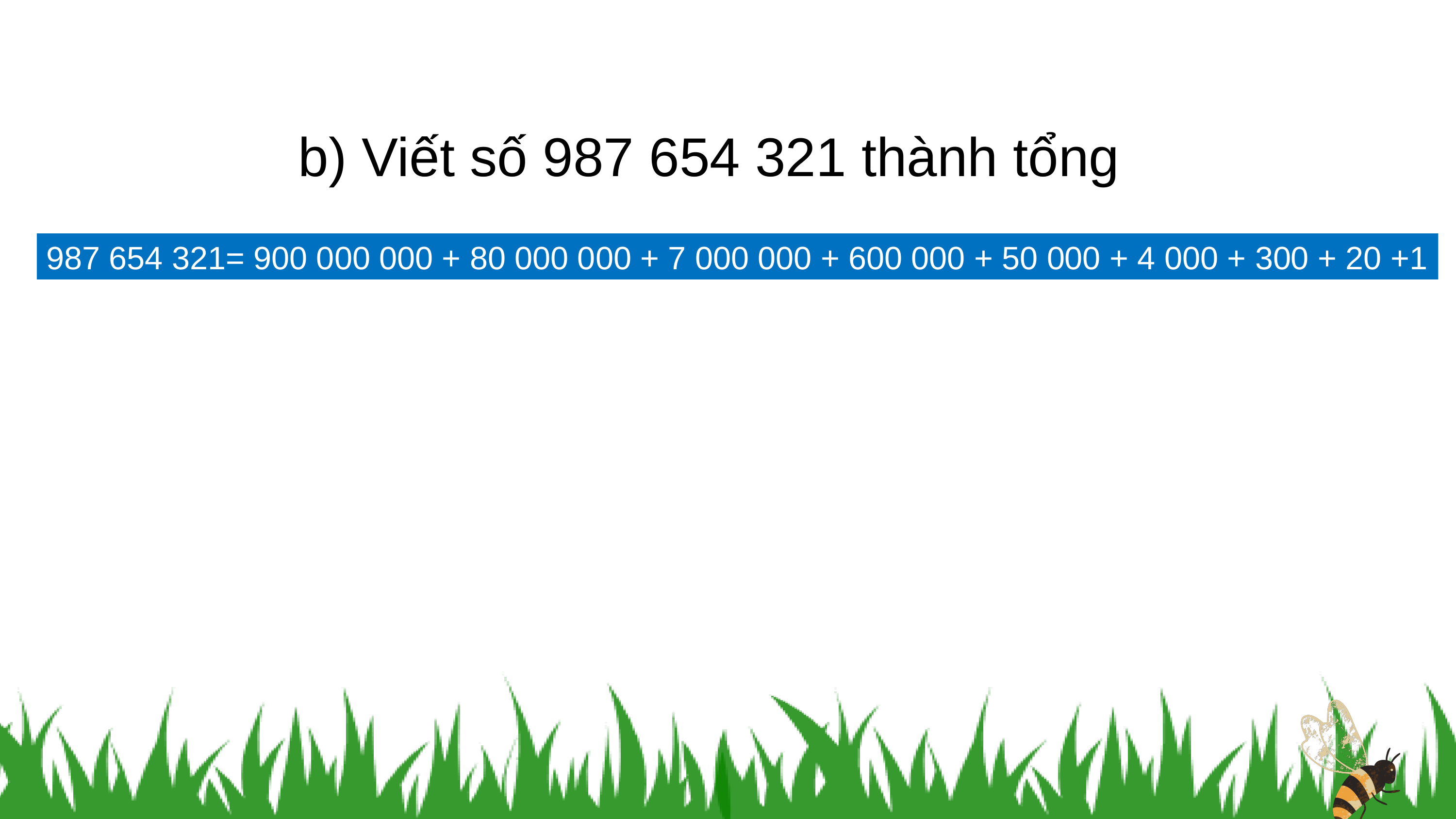

b) Viết số 987 654 321 thành tổng
987 654 321= 900 000 000 + 80 000 000 + 7 000 000 + 600 000 + 50 000 + 4 000 + 300 + 20 +1